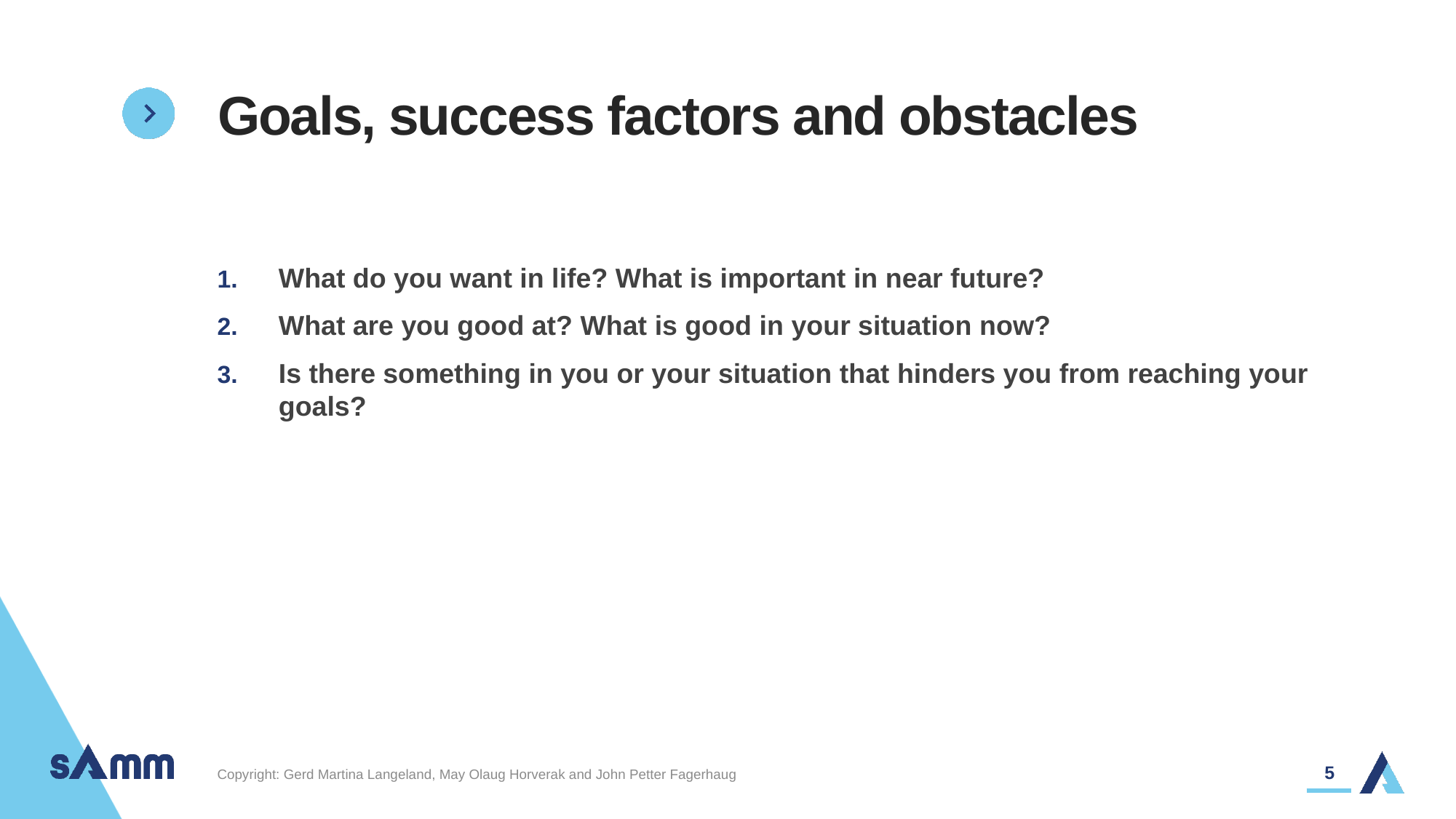

# Goals, success factors and obstacles
What do you want in life? What is important in near future?
What are you good at? What is good in your situation now?
Is there something in you or your situation that hinders you from reaching your goals?

5
Copyright: Gerd Martina Langeland, May Olaug Horverak and John Petter Fagerhaug